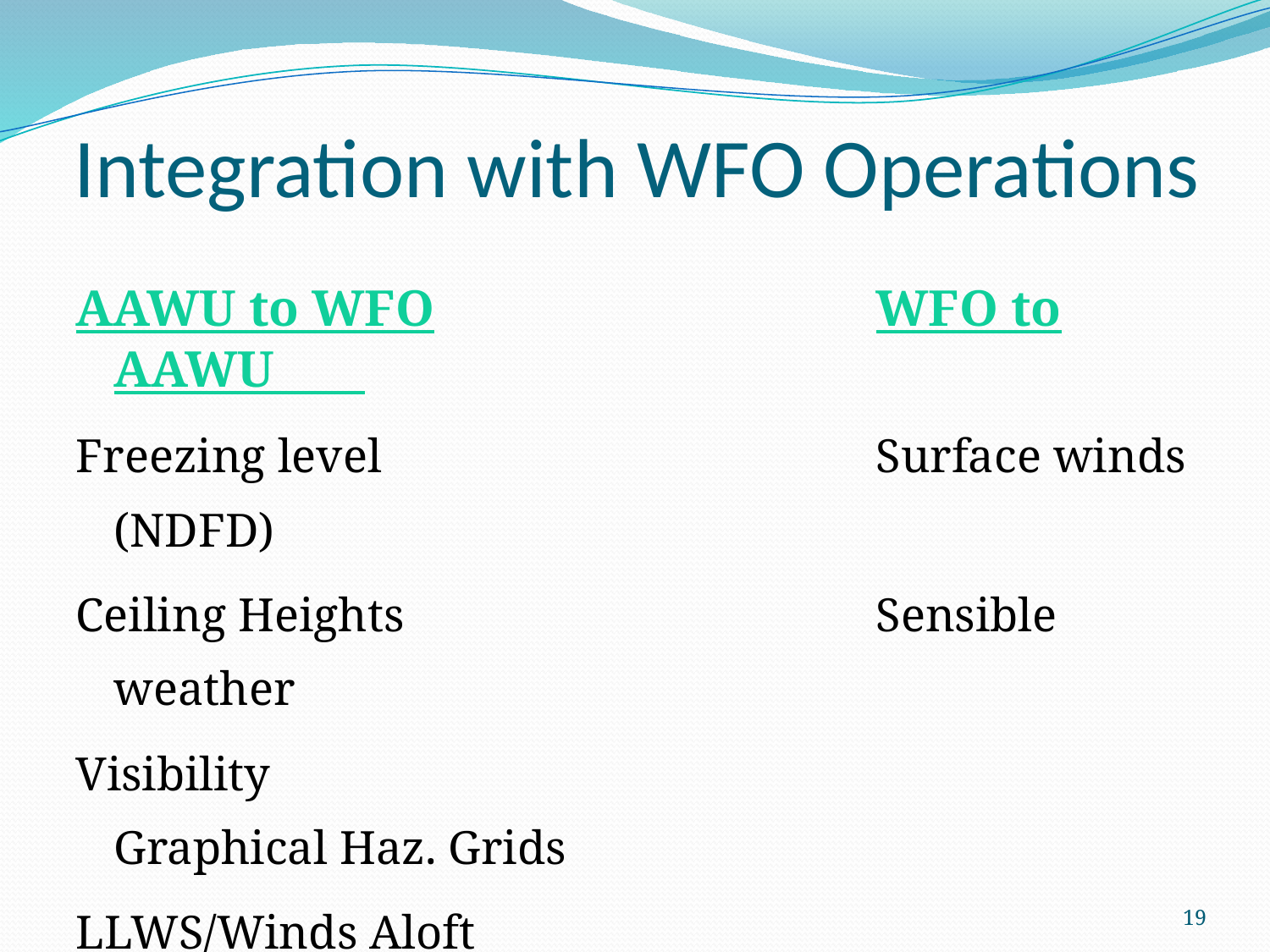

# Integration with WFO Operations
AAWU to WFO				WFO to AAWU
Freezing level				Surface winds (NDFD)
Ceiling Heights				Sensible weather
Visibility				     		Graphical Haz. Grids
LLWS/Winds Aloft
MSLP
Sky Cover

19